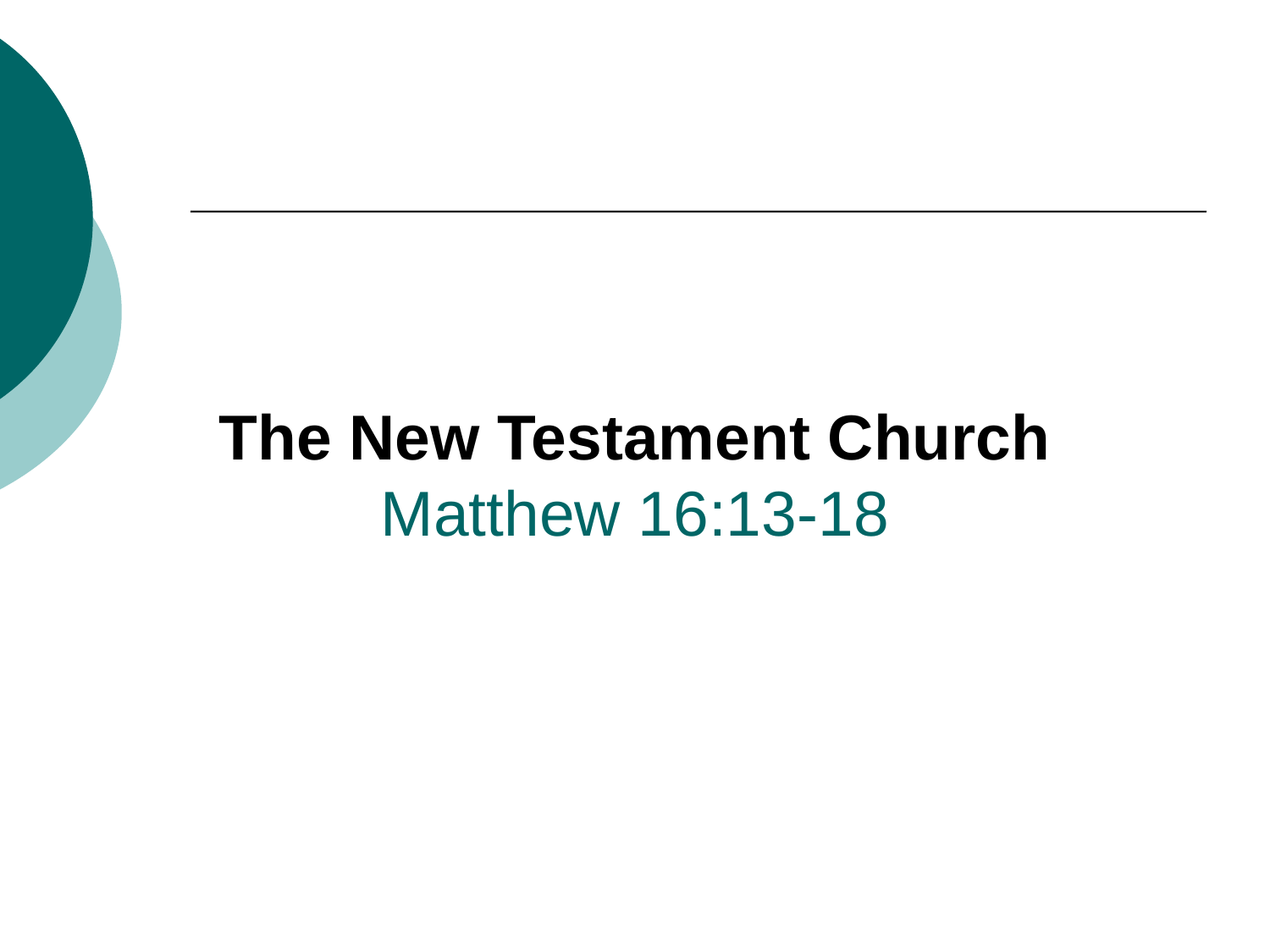

# The New Testament Church Matthew 16:13-18